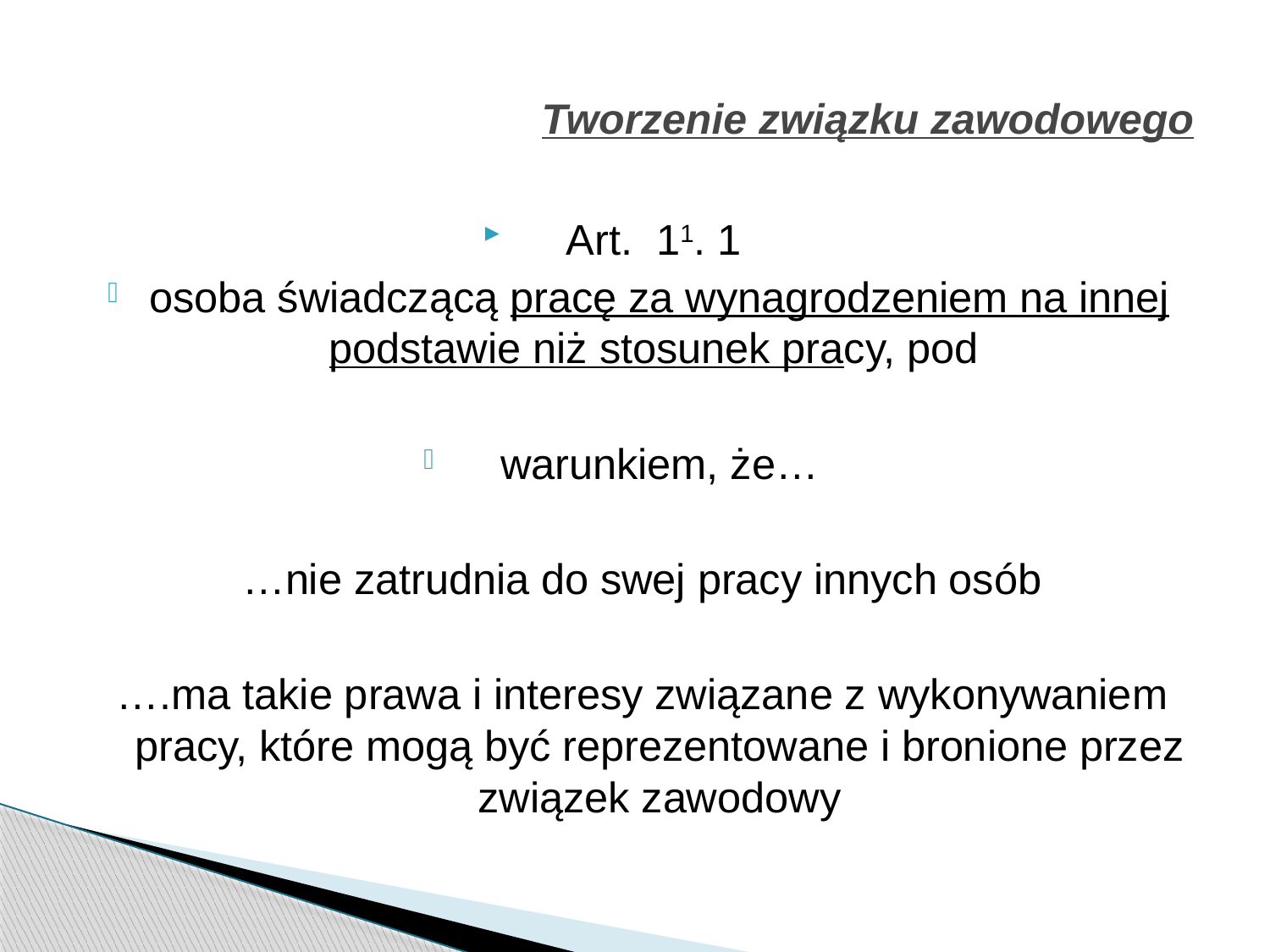

# Tworzenie związku zawodowego
Art.  11. 1
osoba świadczącą pracę za wynagrodzeniem na innej podstawie niż stosunek pracy, pod

warunkiem, że…

…nie zatrudnia do swej pracy innych osób

….ma takie prawa i interesy związane z wykonywaniem pracy, które mogą być reprezentowane i bronione przez związek zawodowy